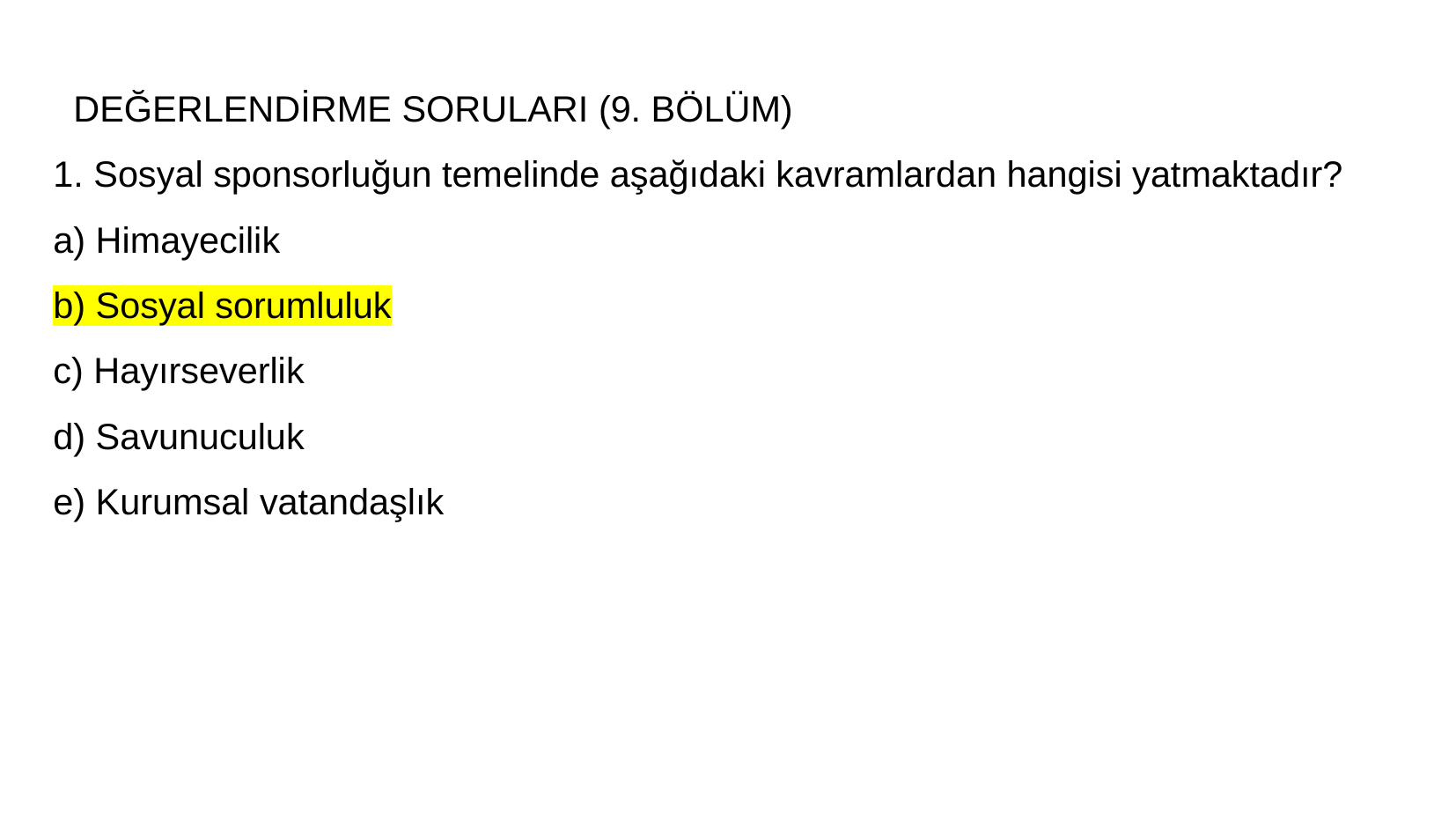

# DEĞERLENDİRME SORULARI (9. BÖLÜM)
1. Sosyal sponsorluğun temelinde aşağıdaki kavramlardan hangisi yatmaktadır?
a) Himayecilik
b) Sosyal sorumluluk
c) Hayırseverlik
d) Savunuculuk
e) Kurumsal vatandaşlık